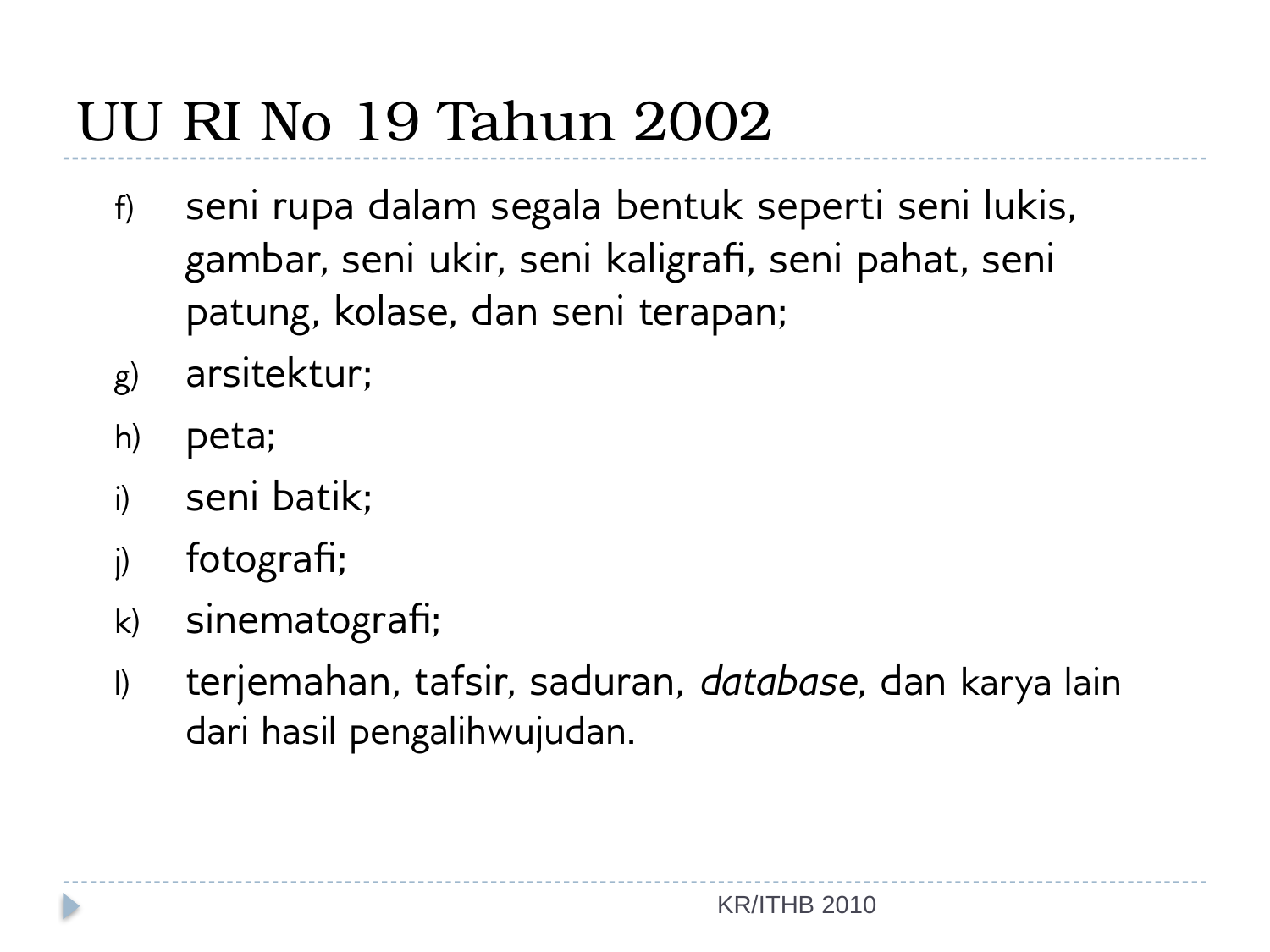

# UU RI No 19 Tahun 2002
seni rupa dalam segala bentuk seperti seni lukis, gambar, seni ukir, seni kaligrafi, seni pahat, seni patung, kolase, dan seni terapan;
arsitektur;
peta;
seni batik;
fotografi;
sinematografi;
terjemahan, tafsir, saduran, database, dan karya lain dari hasil pengalihwujudan.

KR/ITHB 2010